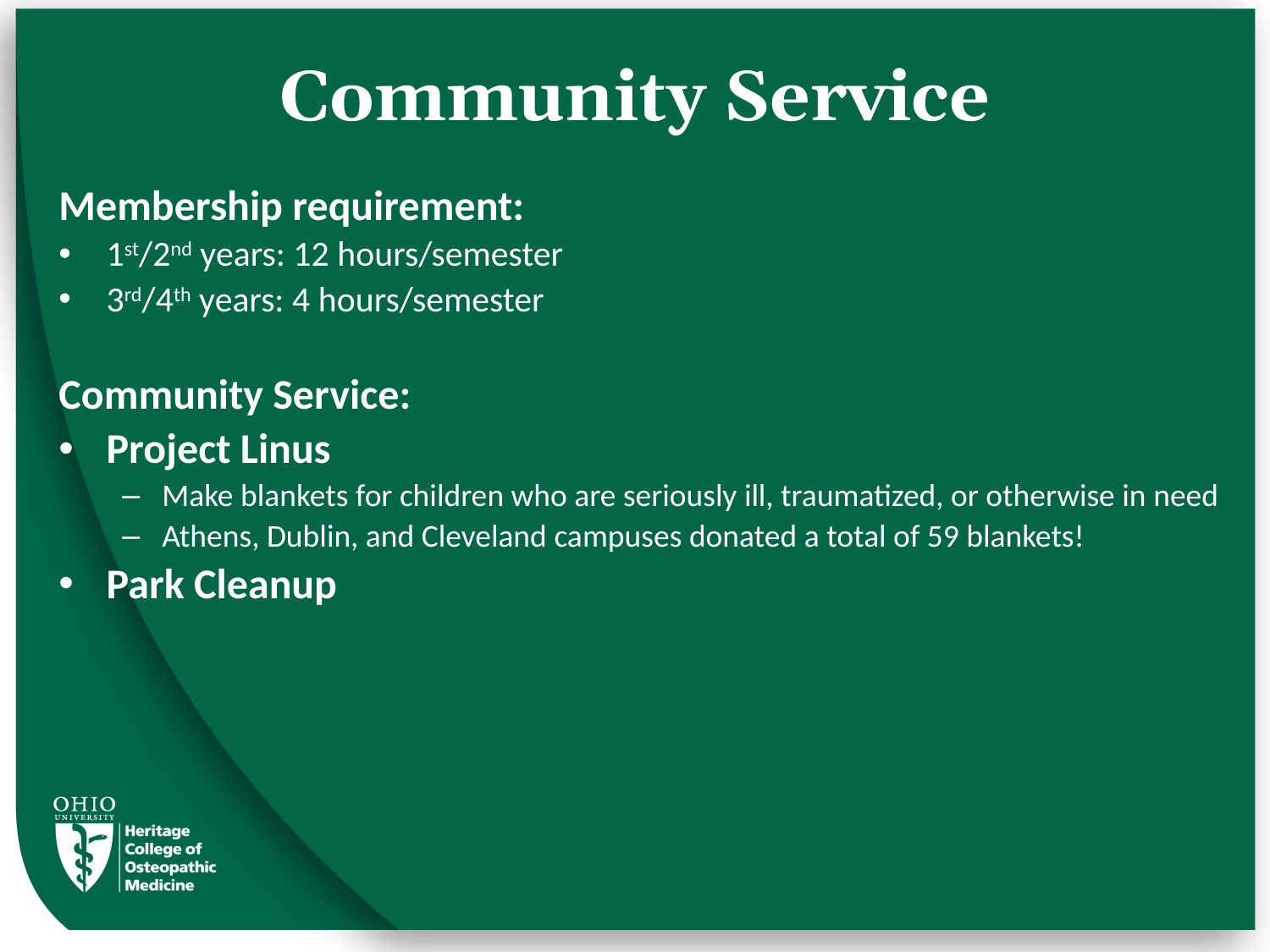

# Community Service
Membership requirement:
1st/2nd years: 12 hours/semester
3rd/4th years: 4 hours/semester

Community Service:
Project Linus
Make blankets for children who are seriously ill, traumatized, or otherwise in need
Athens, Dublin, and Cleveland campuses donated a total of 59 blankets!
Park Cleanup